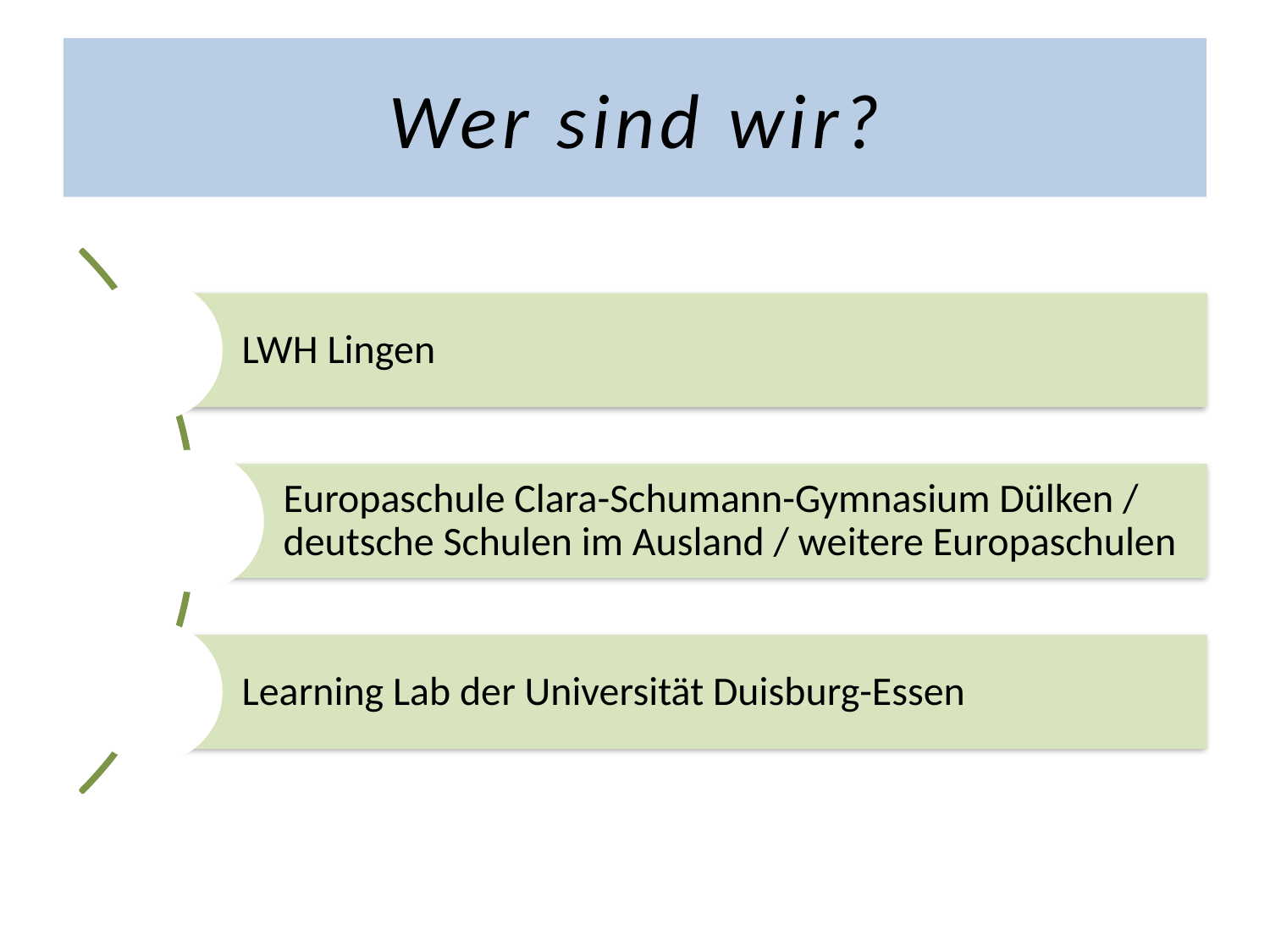

# Wer sind wir?
LWH Lingen
Europaschule Clara-Schumann-Gymnasium Dülken / deutsche Schulen im Ausland / weitere Europaschulen
Learning Lab der Universität Duisburg-Essen